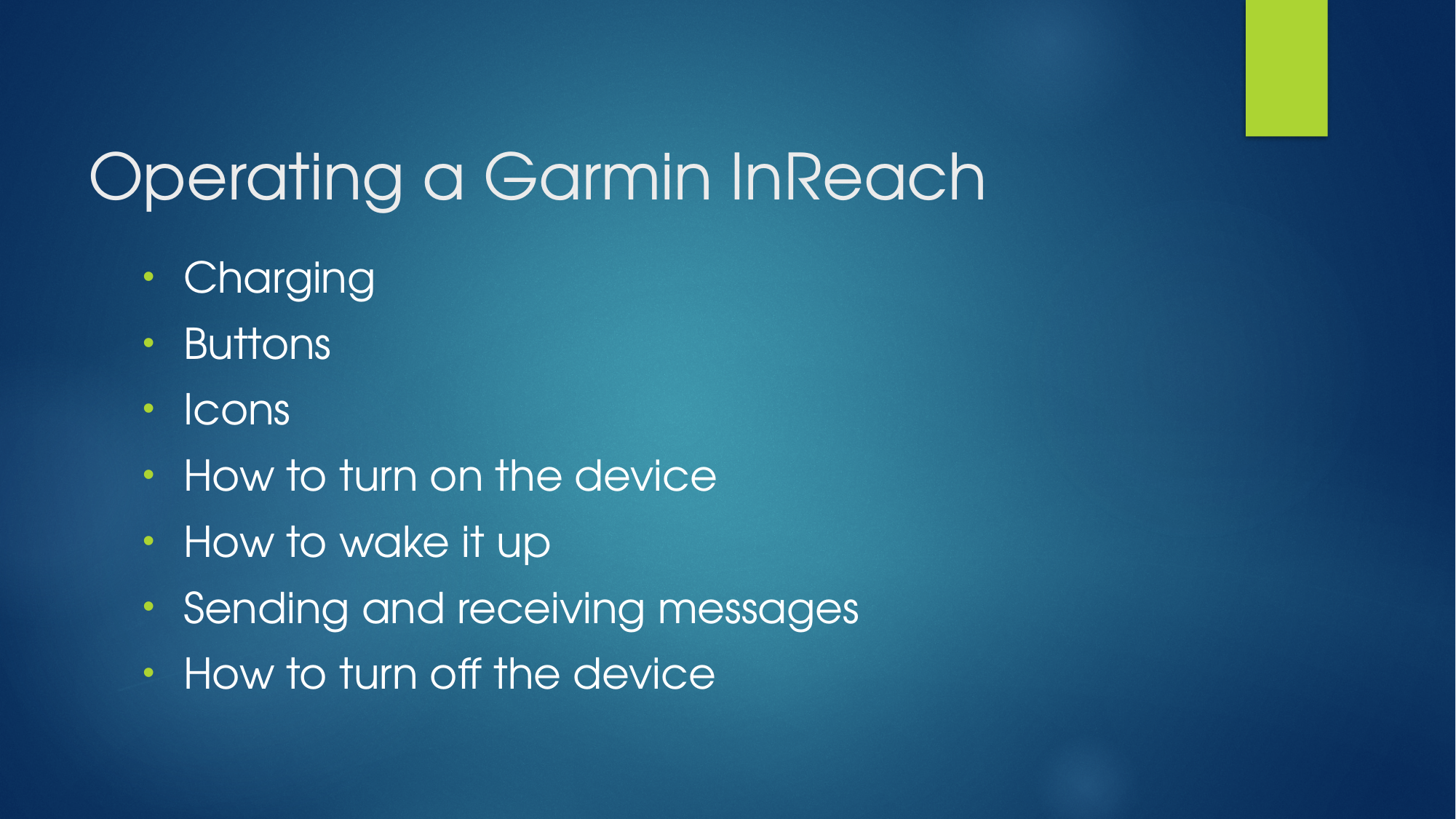

# Operating a Garmin InReach
Charging
Buttons
Icons
How to turn on the device
How to wake it up
Sending and receiving messages
How to turn off the device